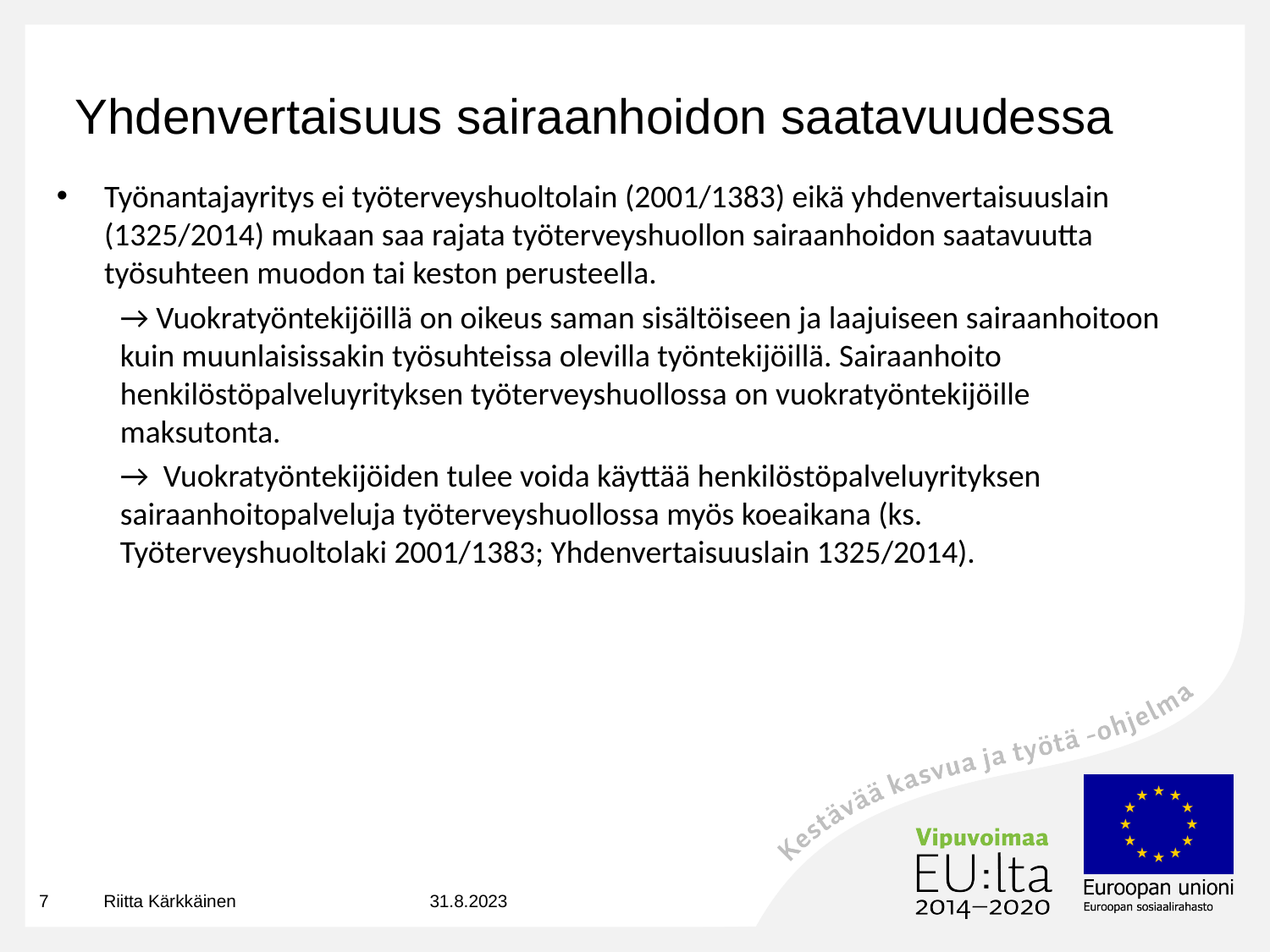

# Yhdenvertaisuus sairaanhoidon saatavuudessa
Työnantajayritys ei työterveyshuoltolain (2001/1383) eikä yhdenvertaisuuslain (1325/2014) mukaan saa rajata työterveyshuollon sairaanhoidon saatavuutta työsuhteen muodon tai keston perusteella.
→ Vuokratyöntekijöillä on oikeus saman sisältöiseen ja laajuiseen sairaanhoitoon kuin muunlaisissakin työsuhteissa olevilla työntekijöillä. Sairaanhoito henkilöstöpalveluyrityksen työterveyshuollossa on vuokratyöntekijöille maksutonta.
→  Vuokratyöntekijöiden tulee voida käyttää henkilöstöpalveluyrityksen sairaanhoitopalveluja työterveyshuollossa myös koeaikana (ks. Työterveyshuoltolaki 2001/1383; Yhdenvertaisuuslain 1325/2014).

7
Riitta Kärkkäinen
31.8.2023